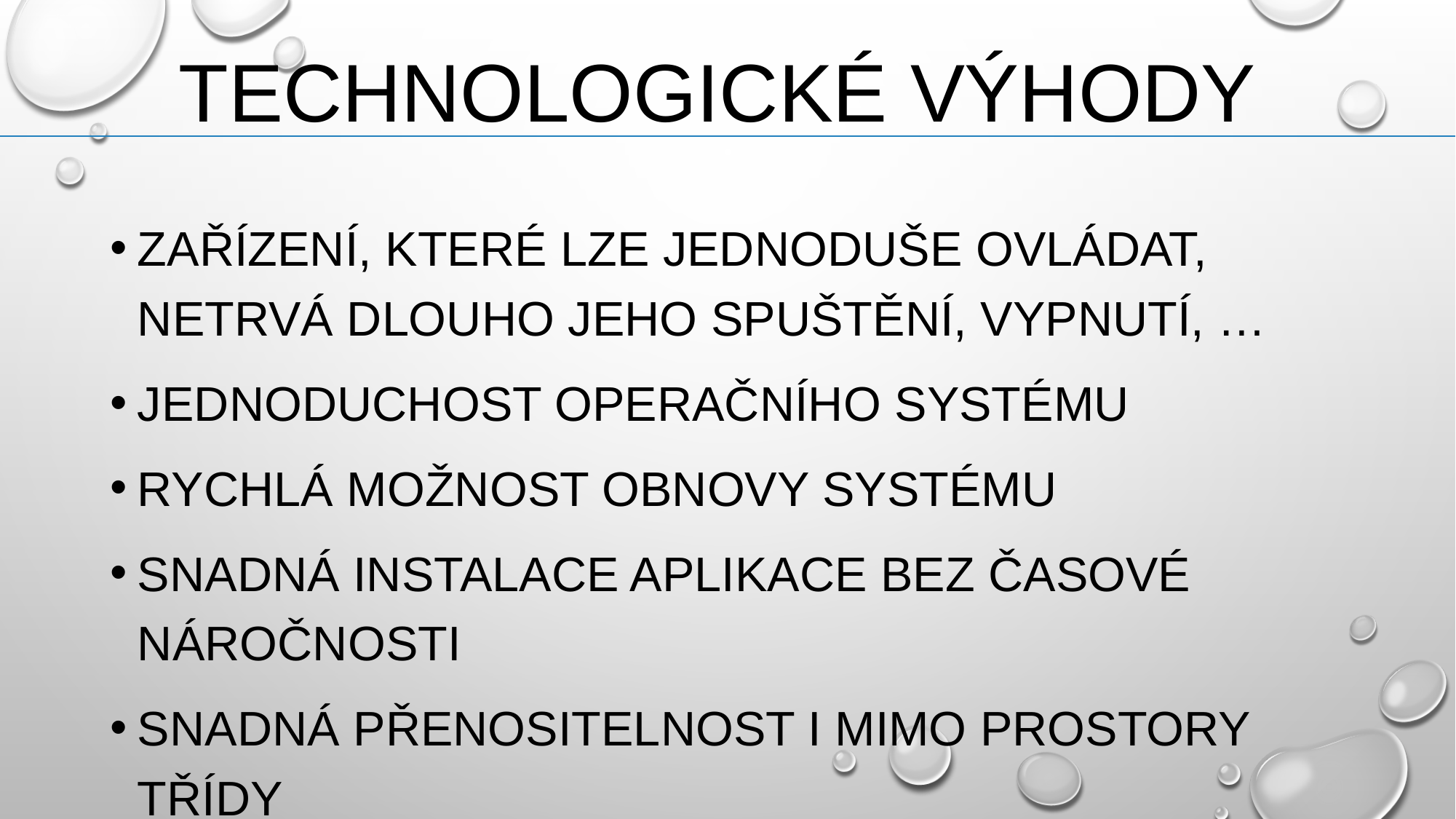

# technologické výhody
Zařízení, které lze jednoduše ovládat, netrvá dlouho jeho spuštění, vypnutí, …
Jednoduchost operačního systému
Rychlá možnost obnovy systému
Snadná instalace aplikace bez časové náročnosti
Snadná přenositelnost i mimo prostory třídy